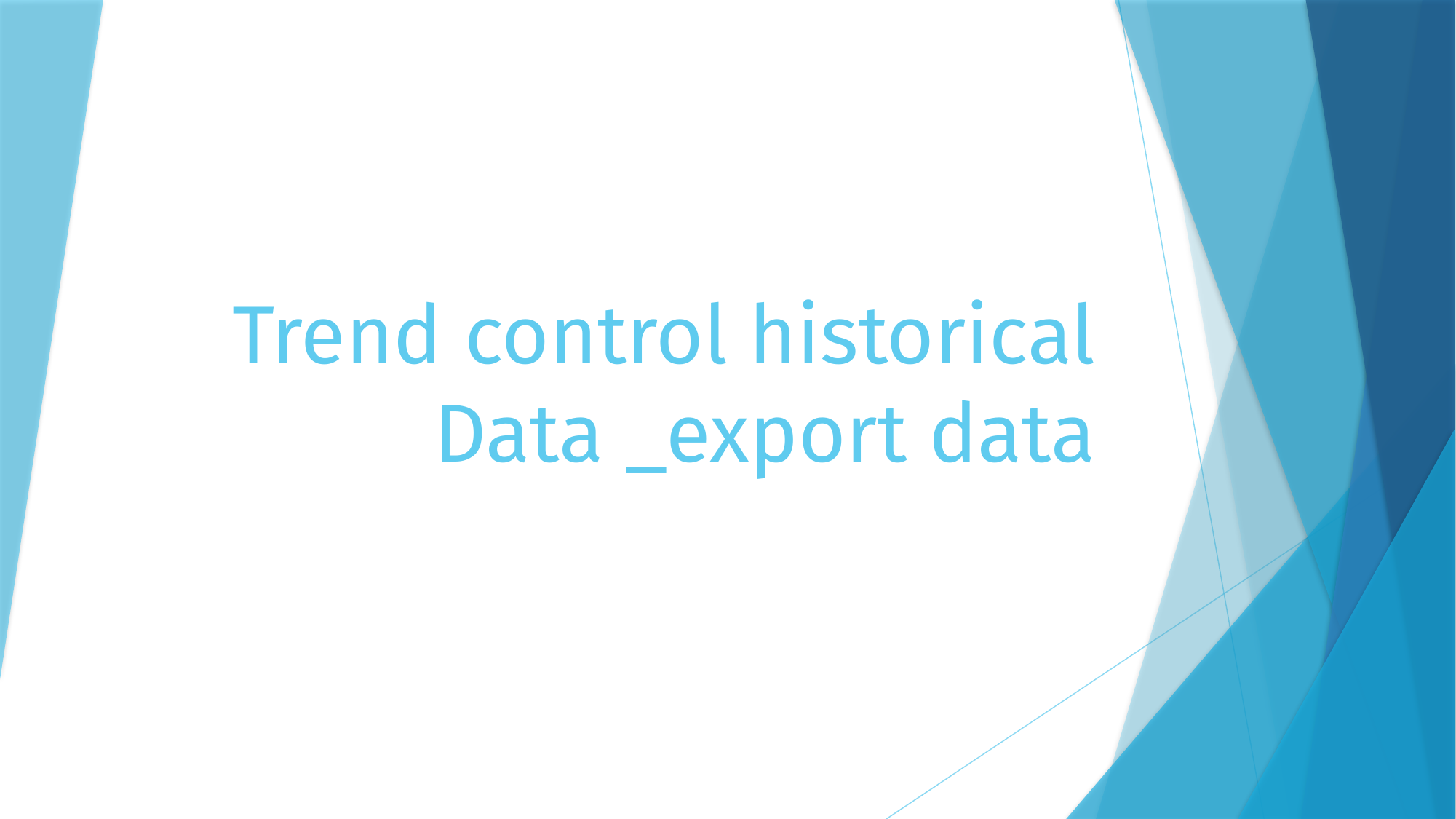

# Trend control historical Data _export data